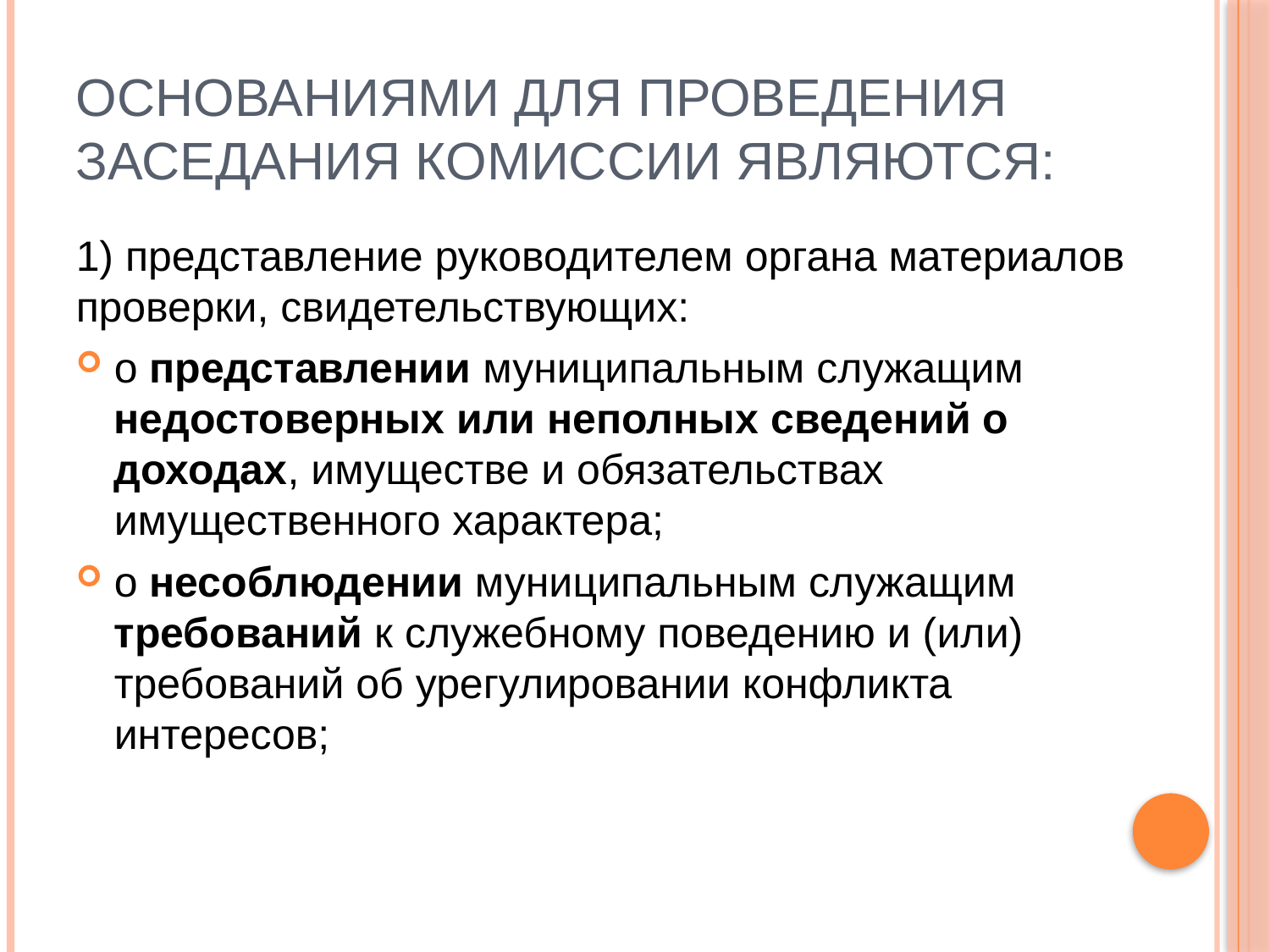

# Основаниями для проведения заседания комиссии являются:
1) представление руководителем органа материалов проверки, свидетельствующих:
о представлении муниципальным служащим недостоверных или неполных сведений о доходах, имуществе и обязательствах имущественного характера;
о несоблюдении муниципальным служащим требований к служебному поведению и (или) требований об урегулировании конфликта интересов;